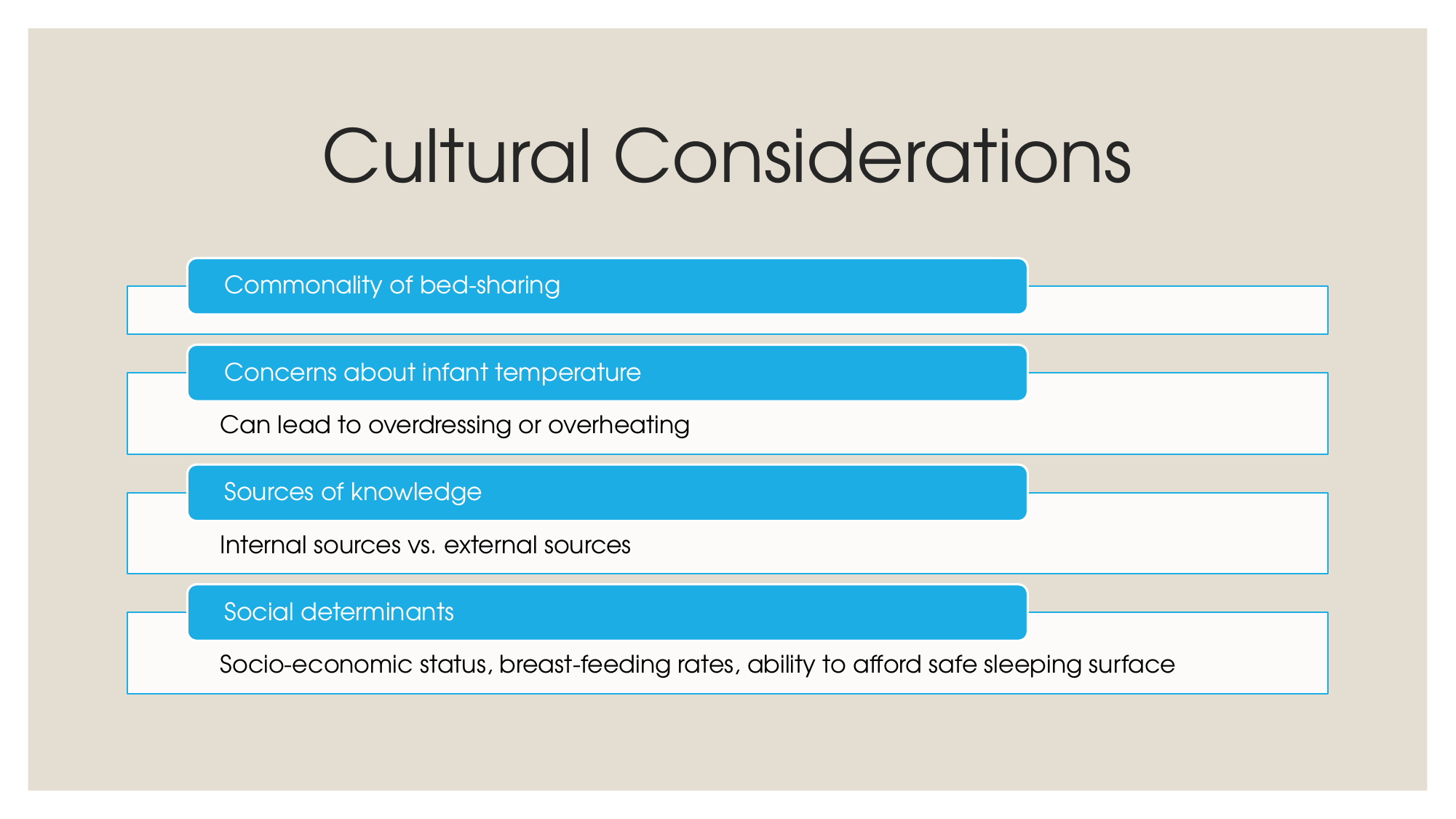

# Cultural Considerations
Commonality of bed-sharing
Can lead to overdressing or overheating
Concerns about infant temperature
Internal sources vs. external sources
Sources of knowledge
Socio-economic status, breast-feeding rates, ability to afford safe sleeping surface
Social determinants